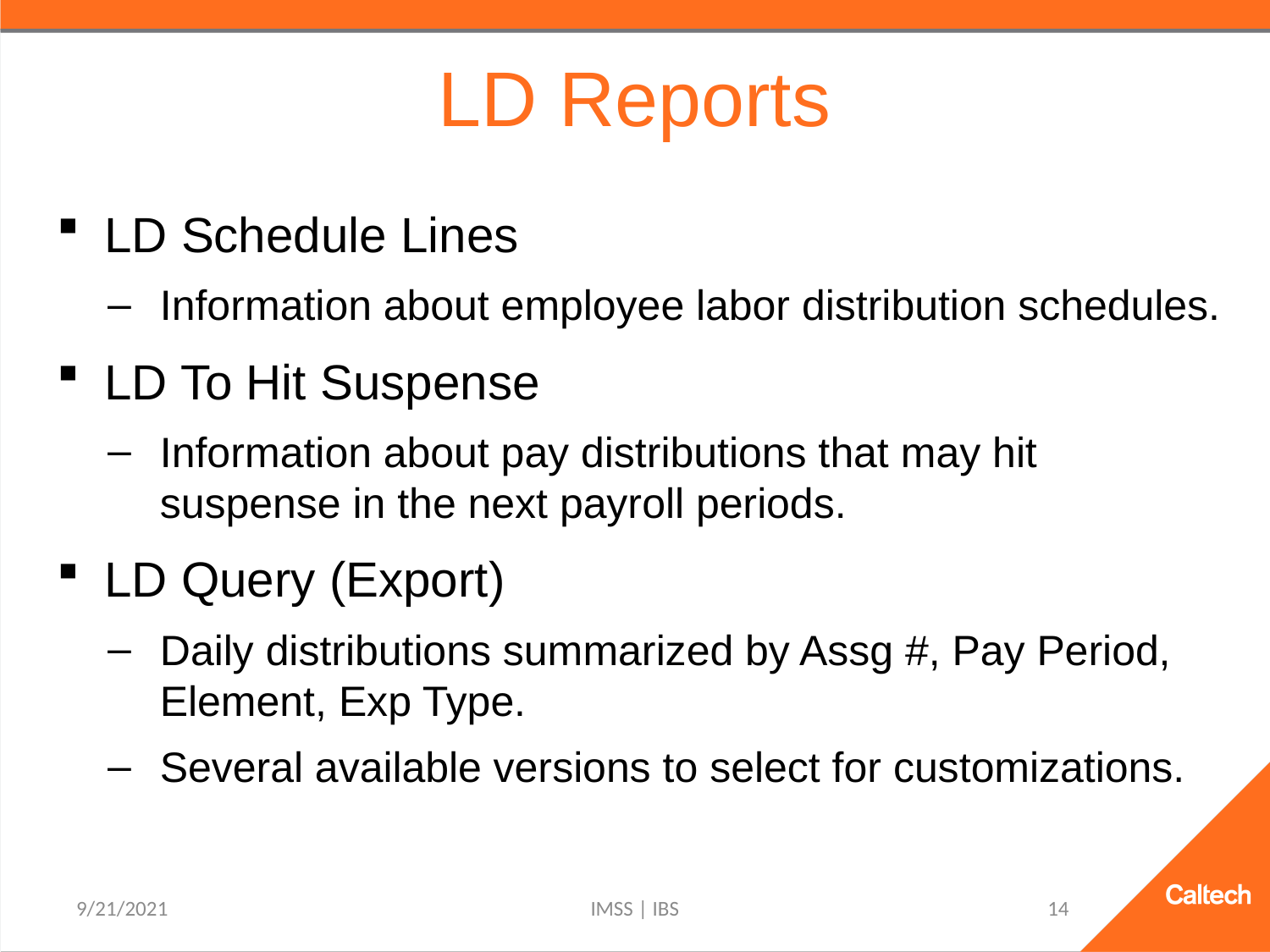

# LD Reports
LD Schedule Lines
Information about employee labor distribution schedules.
LD To Hit Suspense
Information about pay distributions that may hit suspense in the next payroll periods.
LD Query (Export)
Daily distributions summarized by Assg #, Pay Period, Element, Exp Type.
Several available versions to select for customizations.
9/21/2021
IMSS | IBS
14